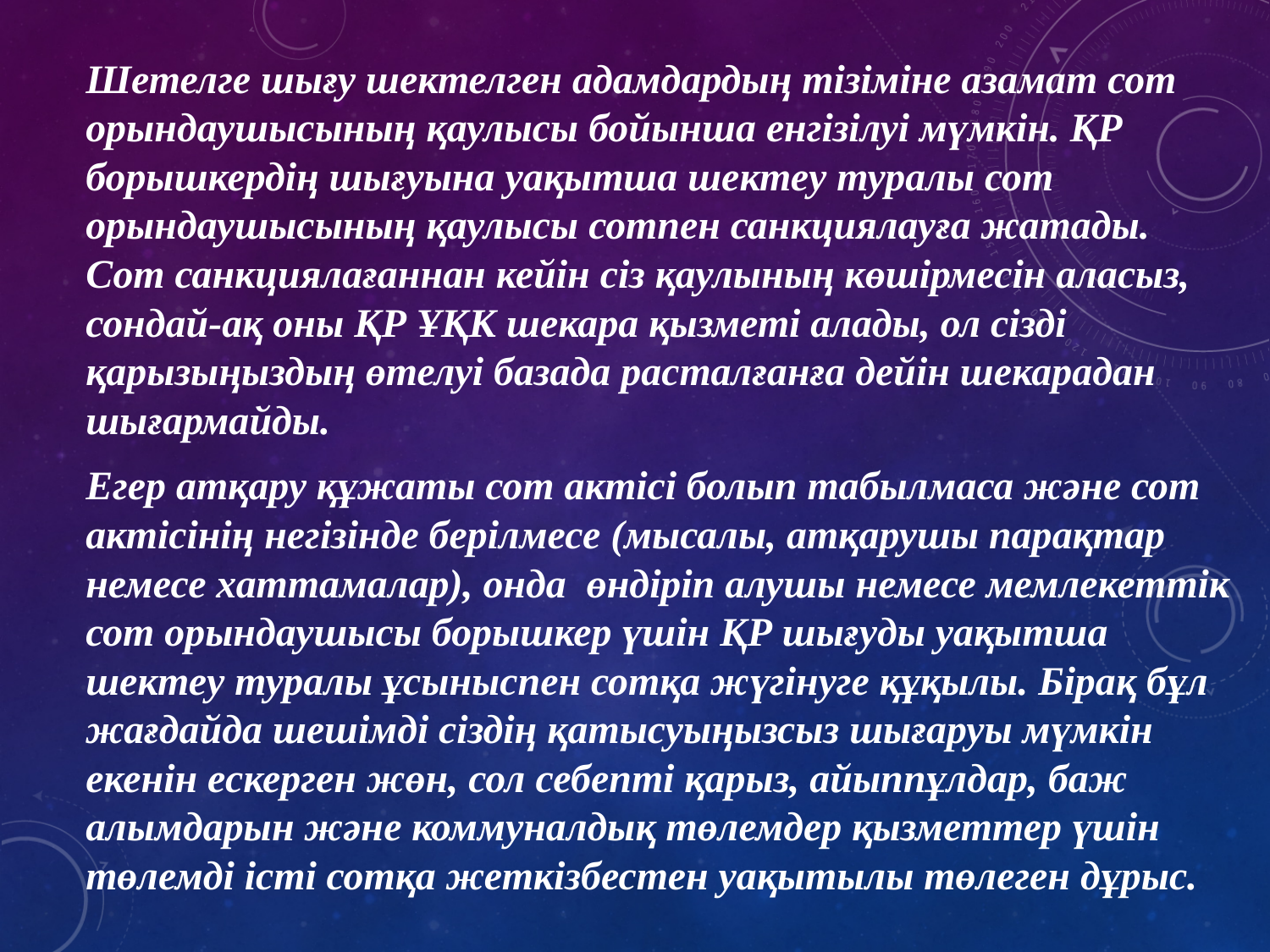

Шетелге шығу шектелген адамдардың тізіміне азамат сот орындаушысының қаулысы бойынша енгізілуі мүмкін. ҚР борышкердің шығуына уақытша шектеу туралы сот орындаушысының қаулысы сотпен санкциялауға жатады. Сот санкциялағаннан кейін сіз қаулының көшірмесін аласыз, сондай-ақ оны ҚР ҰҚК шекара қызметі алады, ол сізді қарызыңыздың өтелуі базада расталғанға дейін шекарадан шығармайды.
		Егер атқару құжаты сот актісі болып табылмаса және сот актісінің негізінде берілмесе (мысалы, атқарушы парақтар немесе хаттамалар), онда  өндіріп алушы немесе мемлекеттік сот орындаушысы борышкер үшін ҚР шығуды уақытша шектеу туралы ұсыныспен сотқа жүгінуге құқылы. Бірақ бұл жағдайда шешімді сіздің қатысуыңызсыз шығаруы мүмкін екенін ескерген жөн, сол себепті қарыз, айыппұлдар, баж алымдарын және коммуналдық төлемдер қызметтер үшін төлемді істі сотқа жеткізбестен уақытылы төлеген дұрыс.